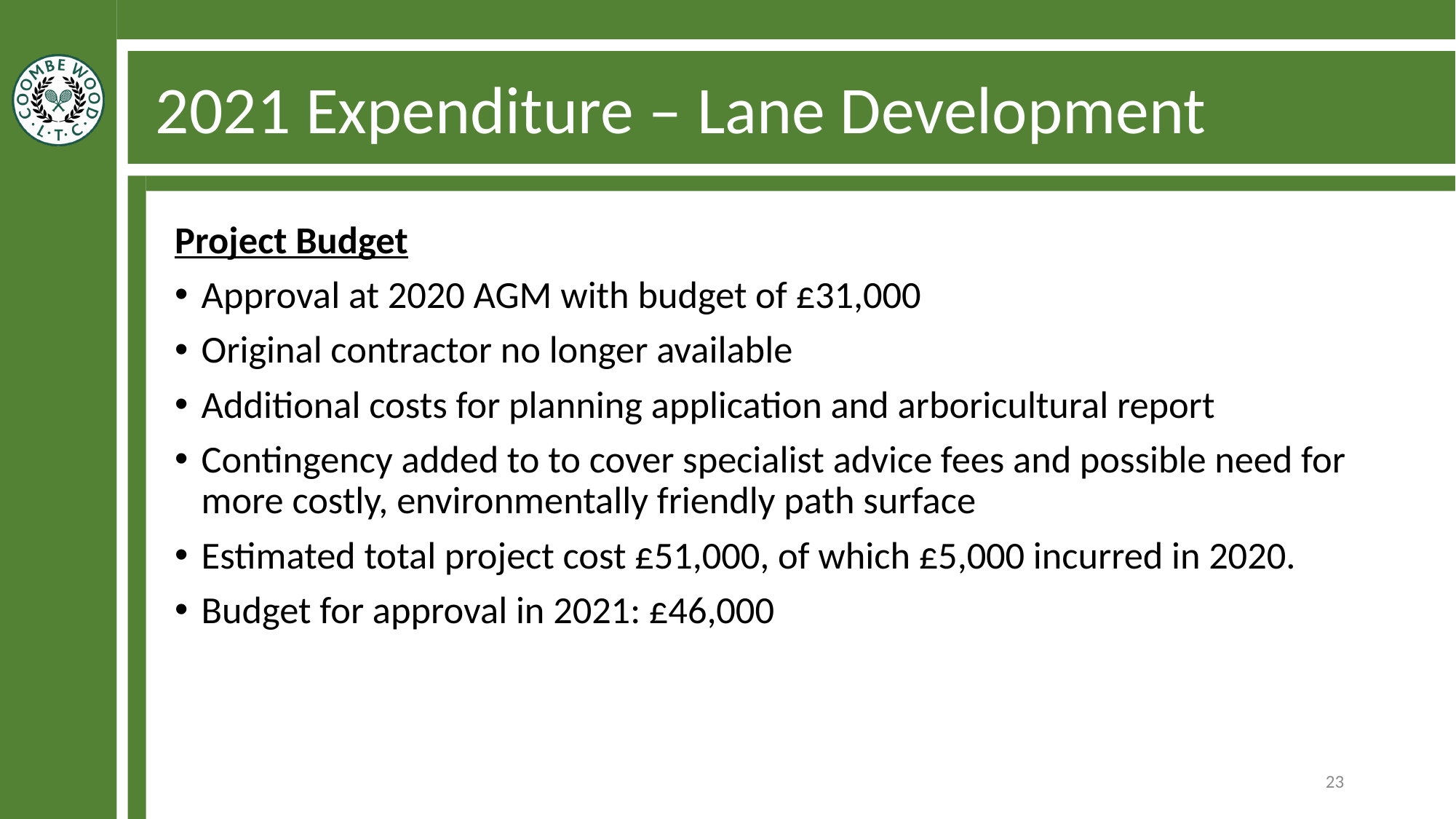

# 2021 Expenditure – Lane Development
Project Budget
Approval at 2020 AGM with budget of £31,000
Original contractor no longer available
Additional costs for planning application and arboricultural report
Contingency added to to cover specialist advice fees and possible need for more costly, environmentally friendly path surface
Estimated total project cost £51,000, of which £5,000 incurred in 2020.
Budget for approval in 2021: £46,000

23